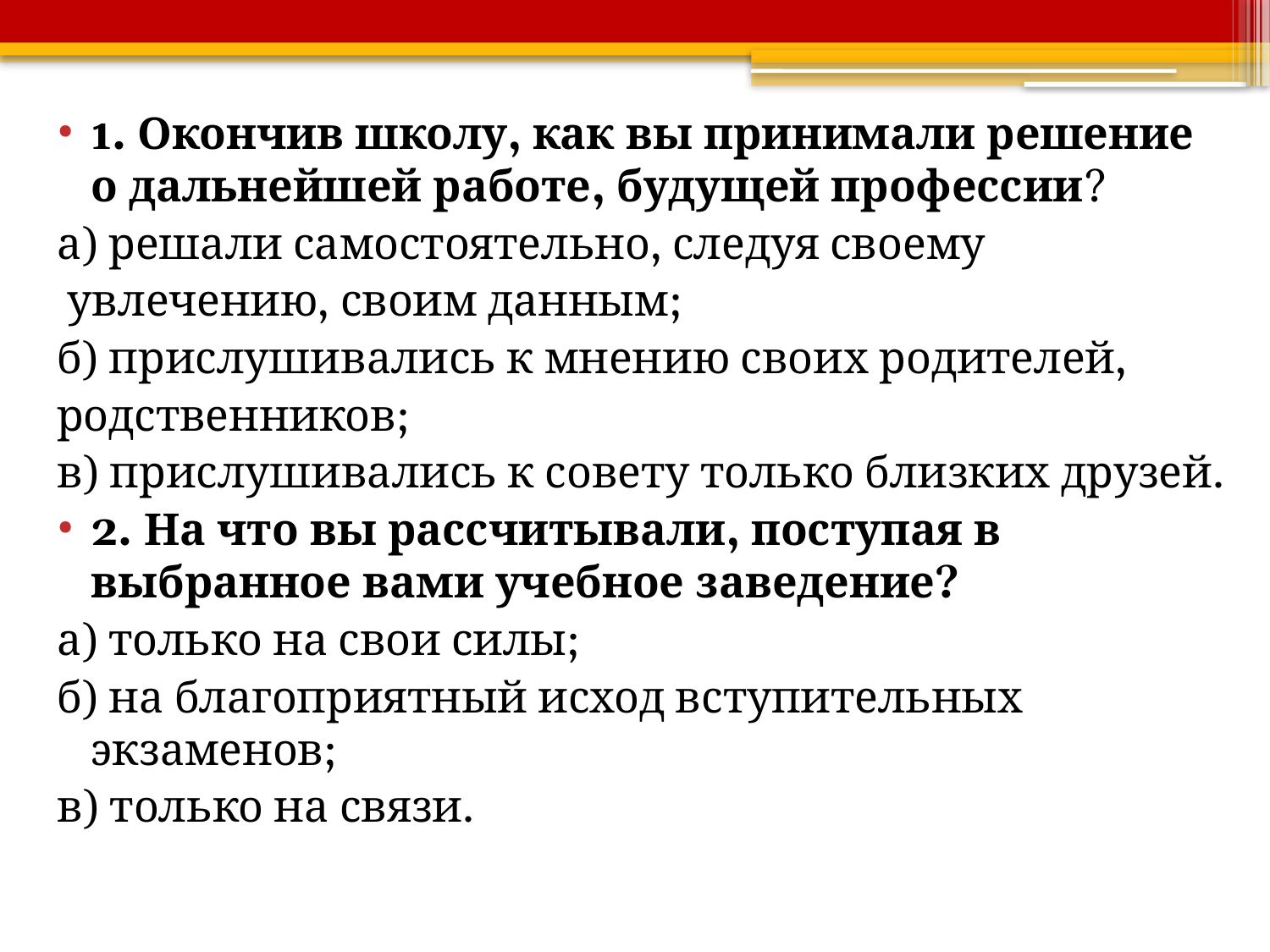

#
1. Окончив школу, как вы принимали решение о дальнейшей работе, будущей профессии?
а) решали самостоятельно, следуя своему
 увлечению, своим данным;
б) прислушивались к мнению своих родителей,
родственников;
в) прислушивались к совету только близких друзей.
2. На что вы рассчитывали, поступая в выбранное вами учебное заведение?
а) только на свои силы;
б) на благоприятный исход вступительных экзаменов;
в) только на связи.